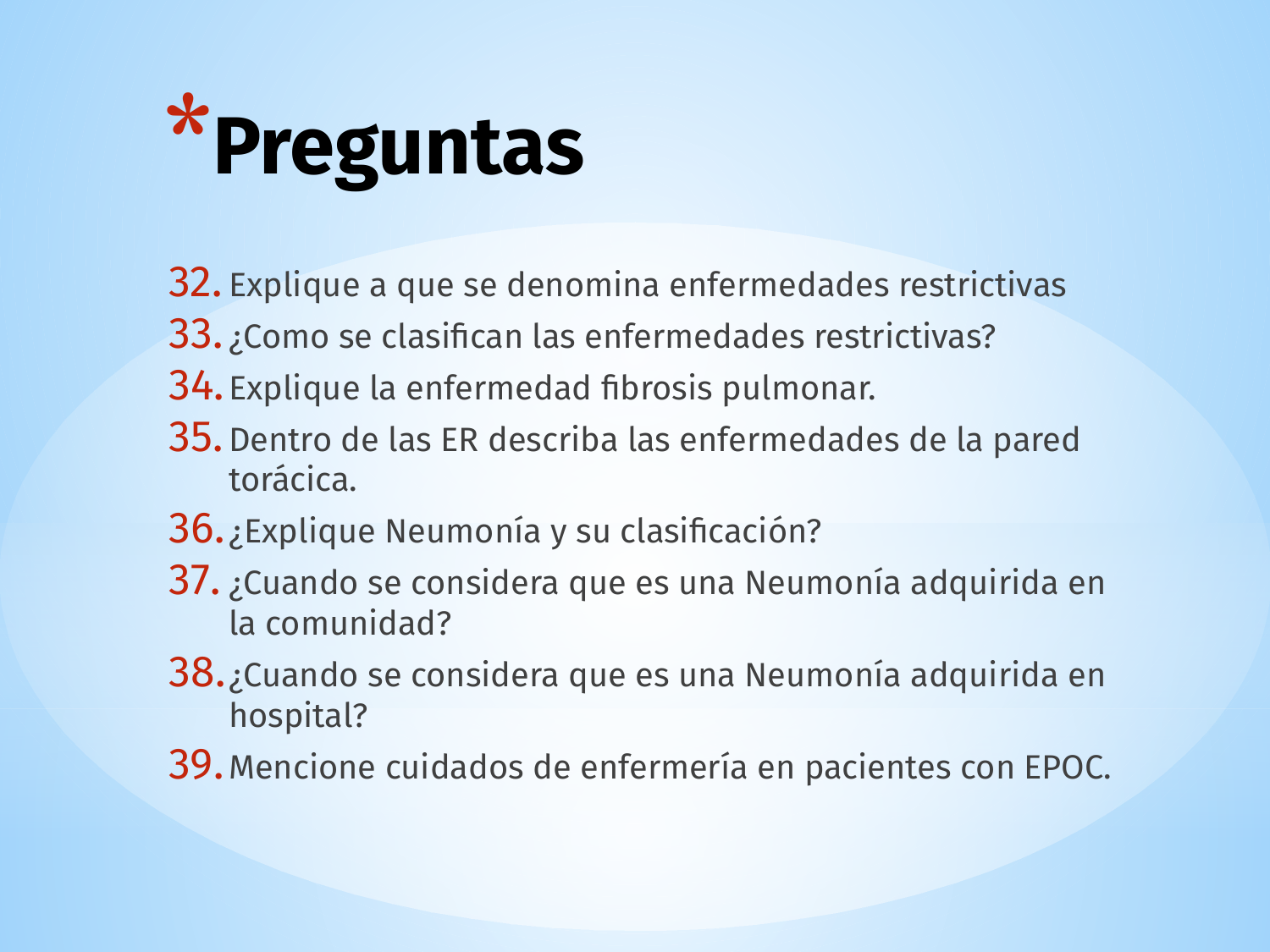

# Preguntas
Explique a que se denomina enfermedades restrictivas
¿Como se clasifican las enfermedades restrictivas?
Explique la enfermedad fibrosis pulmonar.
Dentro de las ER describa las enfermedades de la pared torácica.
¿Explique Neumonía y su clasificación?
¿Cuando se considera que es una Neumonía adquirida en la comunidad?
¿Cuando se considera que es una Neumonía adquirida en hospital?
Mencione cuidados de enfermería en pacientes con EPOC.